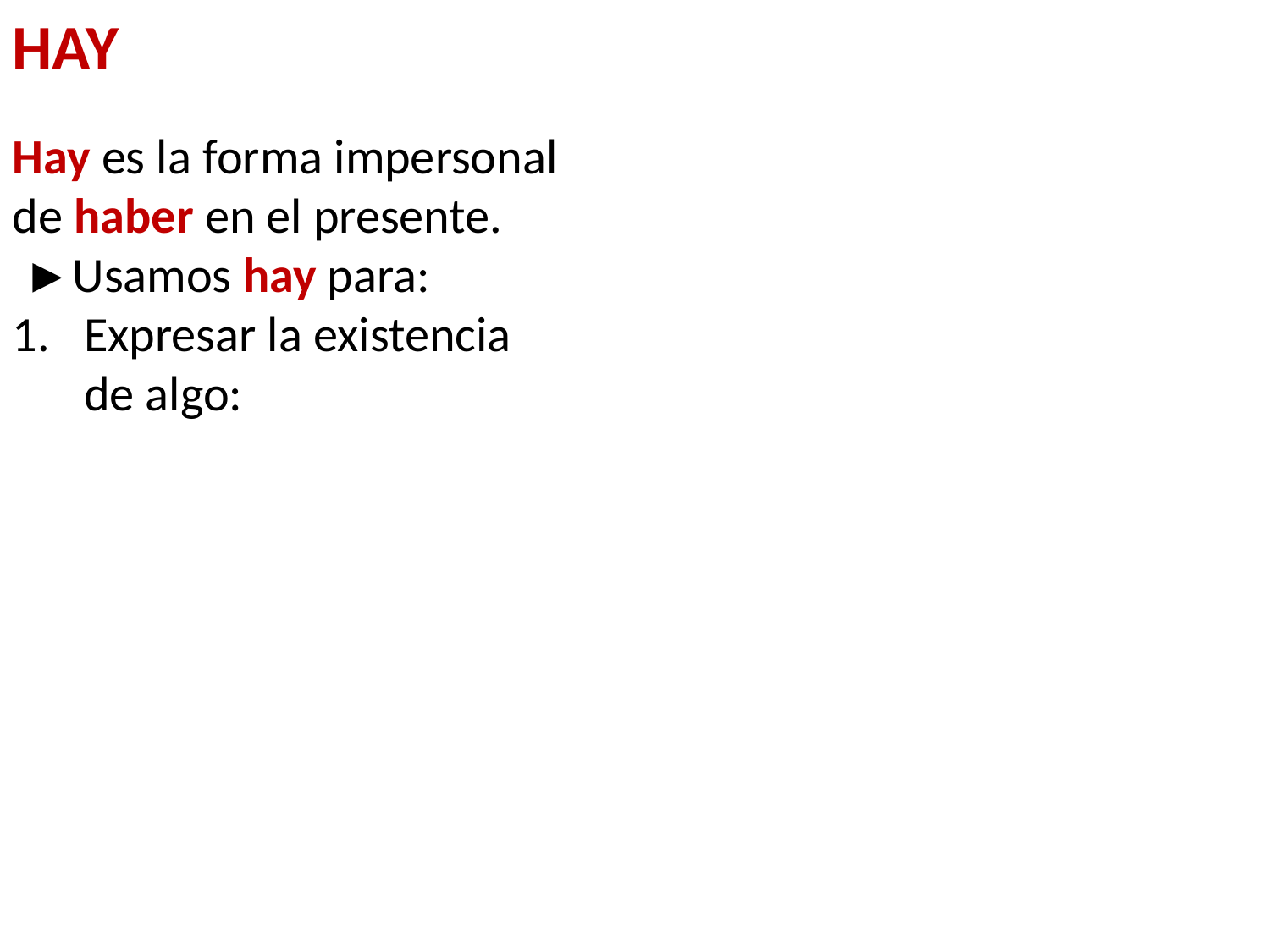

HAY

Hay es la forma impersonal de haber en el presente.
 ►Usamos hay para:
Expresar la existencia de algo: